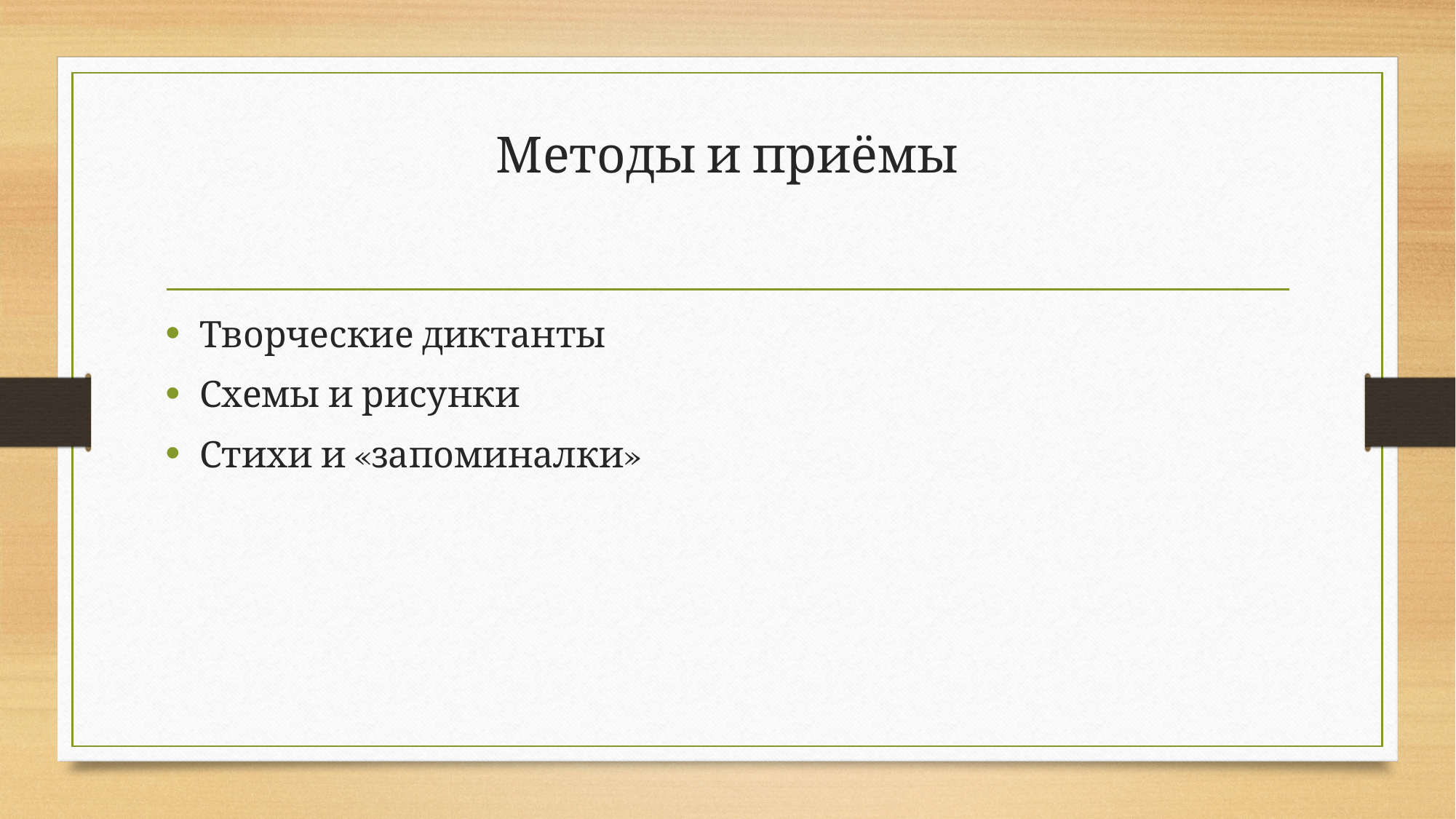

# Методы и приёмы
Творческие диктанты
Схемы и рисунки
Стихи и «запоминалки»